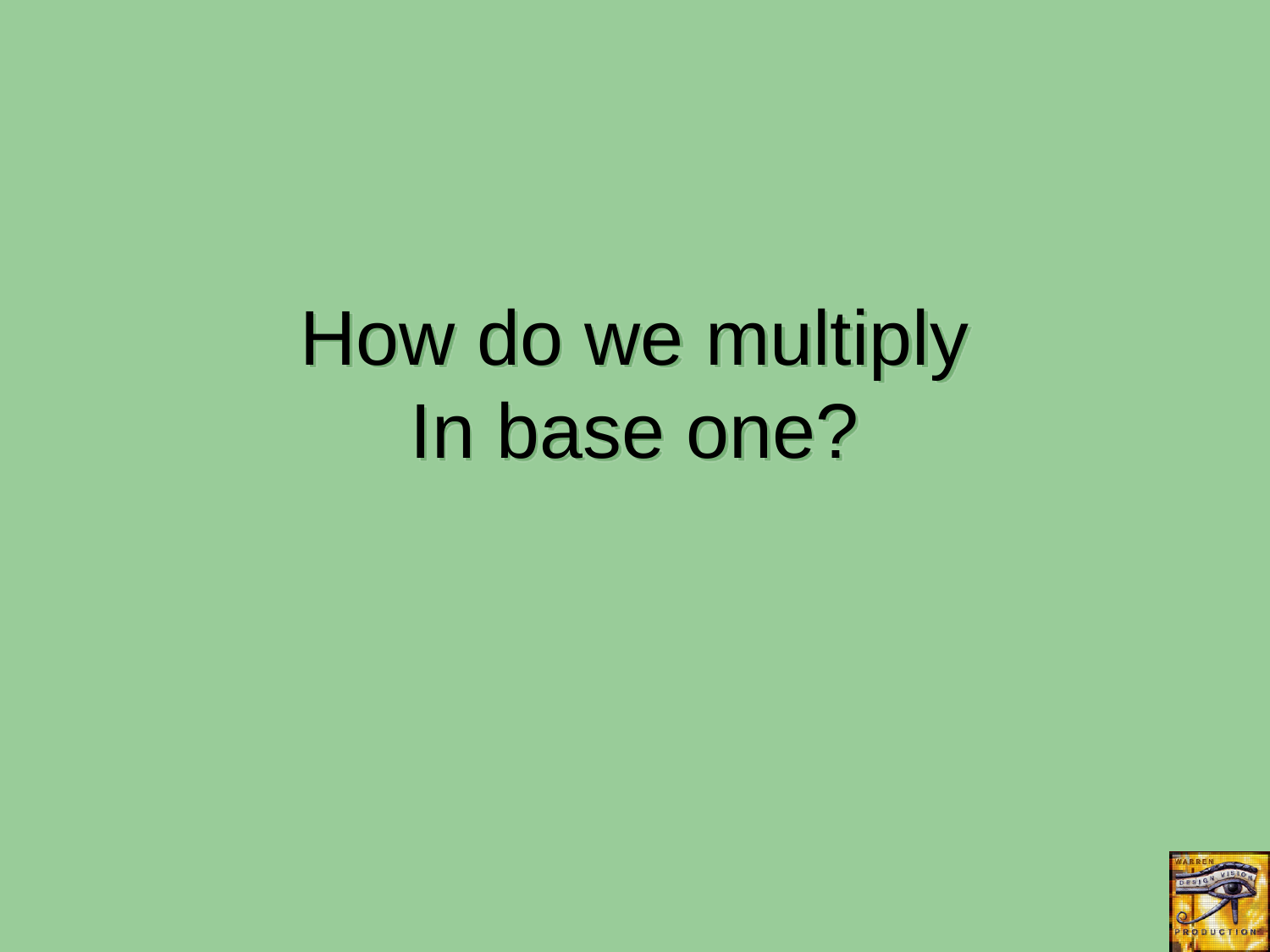

How do we multiply
In base one?